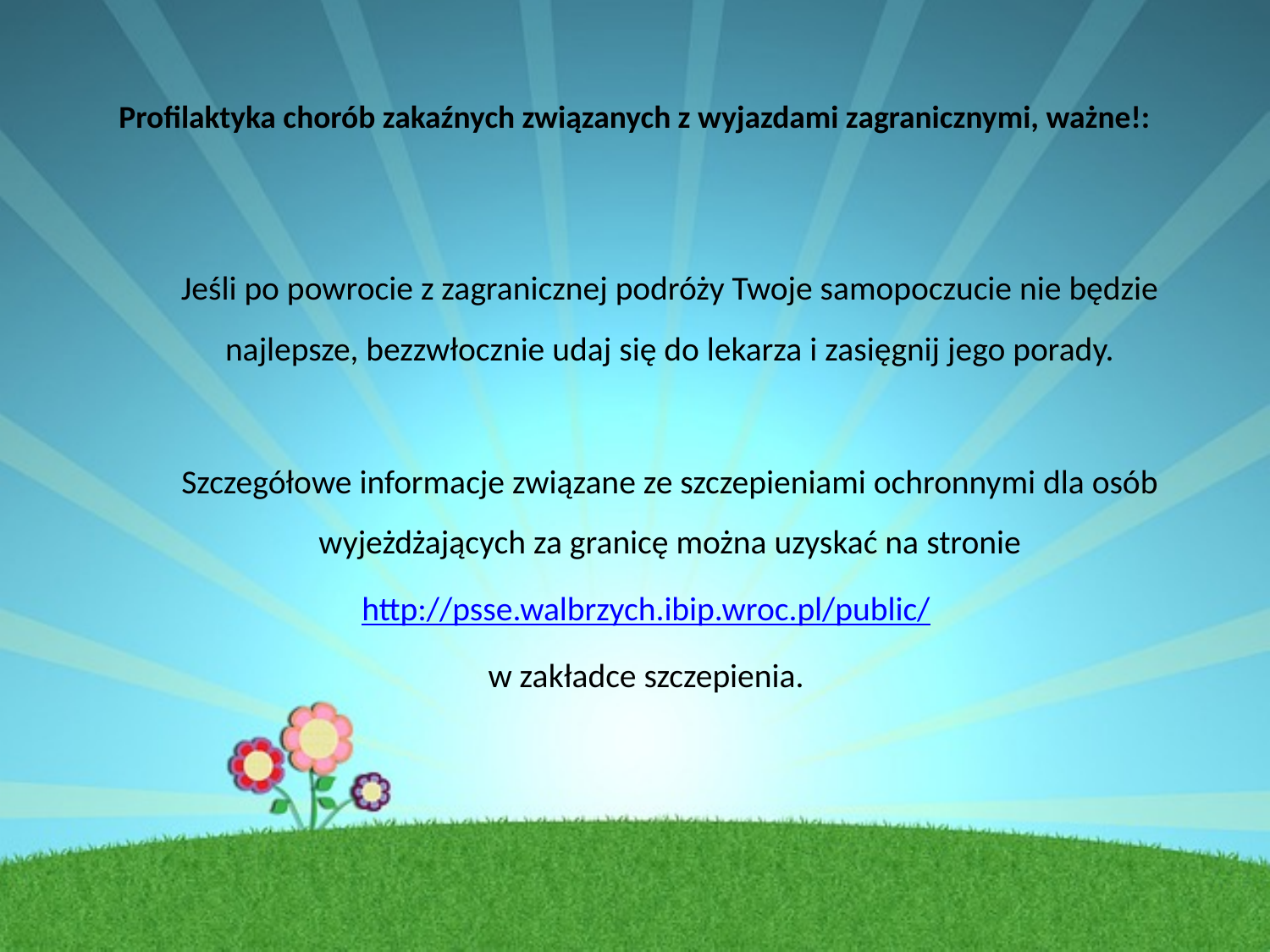

# Profilaktyka chorób zakaźnych związanych z wyjazdami zagranicznymi, ważne!:

	Jeśli po powrocie z zagranicznej podróży Twoje samopoczucie nie będzie najlepsze, bezzwłocznie udaj się do lekarza i zasięgnij jego porady.

	Szczegółowe informacje związane ze szczepieniami ochronnymi dla osób wyjeżdżających za granicę można uzyskać na stronie
http://psse.walbrzych.ibip.wroc.pl/public/
w zakładce szczepienia.